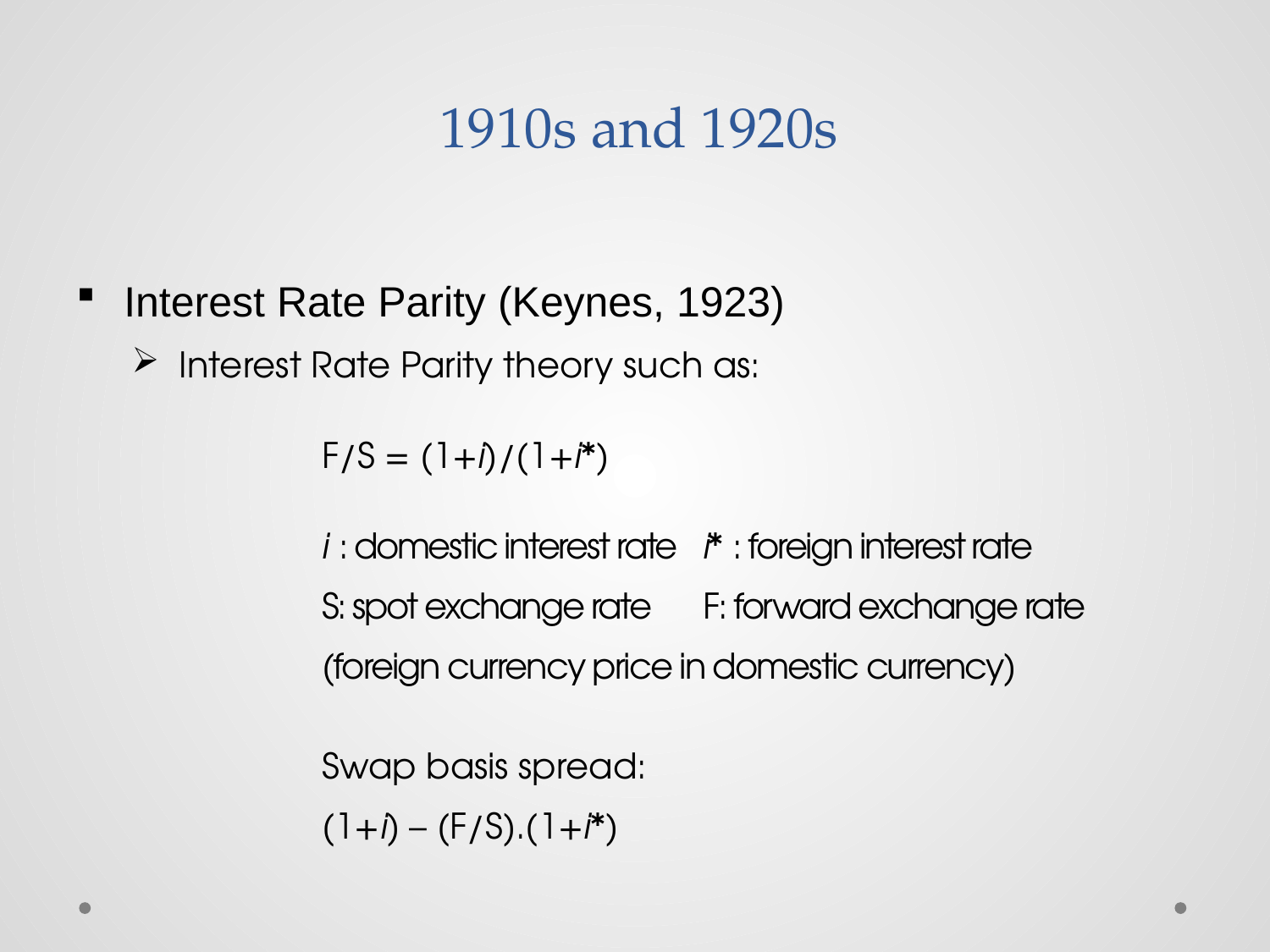

# 1910s and 1920s
Interest Rate Parity (Keynes, 1923)
Interest Rate Parity theory such as:

F/S = (1+i)/(1+i*)

i : domestic interest rate	i* : foreign interest rate
S: spot exchange rate	F: forward exchange rate
(foreign currency price in domestic currency)

Swap basis spread:
(1+i) – (F/S).(1+i*)